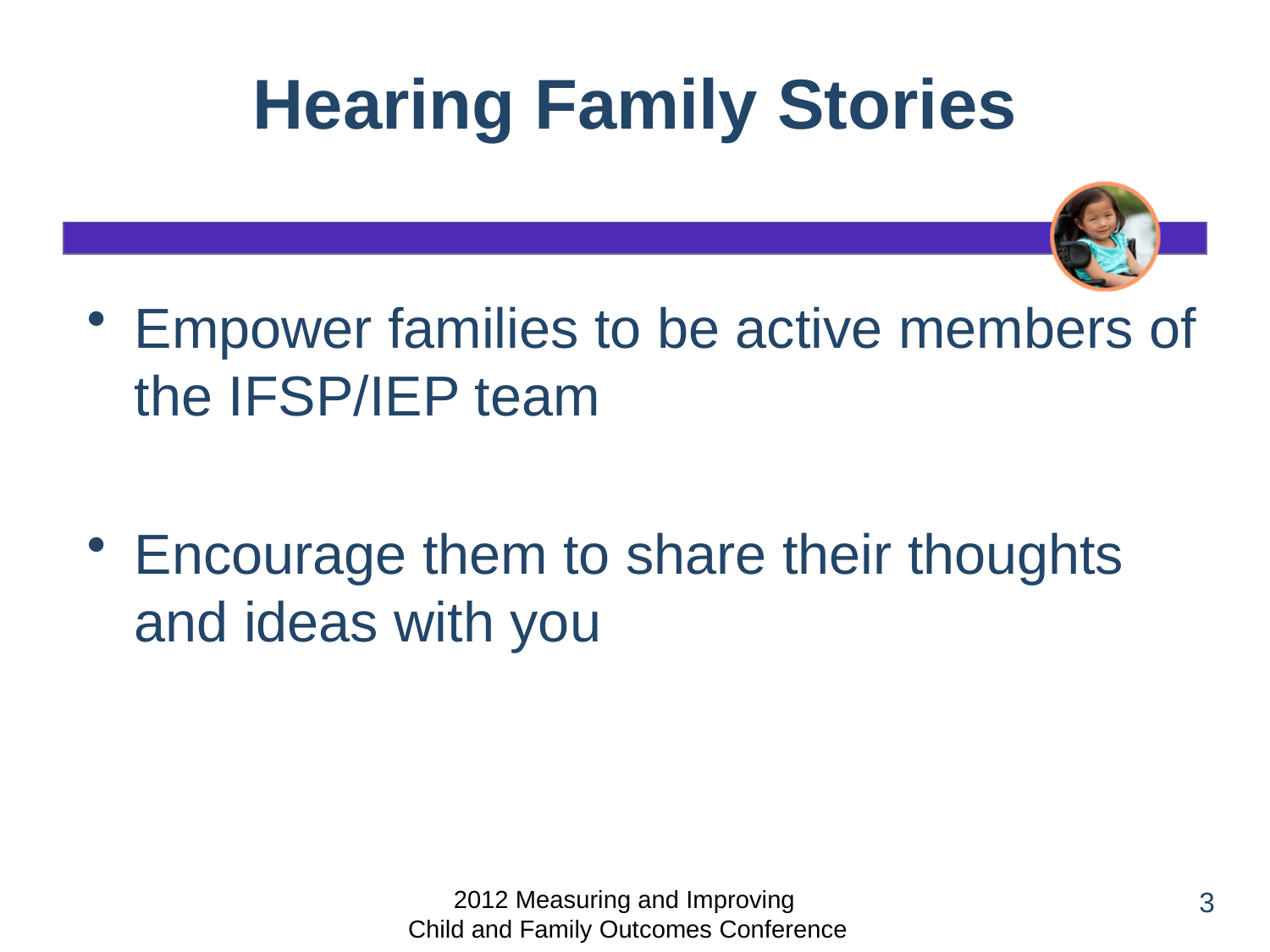

# Hearing Family Stories
Empower families to be active members of the IFSP/IEP team

Encourage them to share their thoughts and ideas with you

2012 Measuring and Improving
 Child and Family Outcomes Conference
3